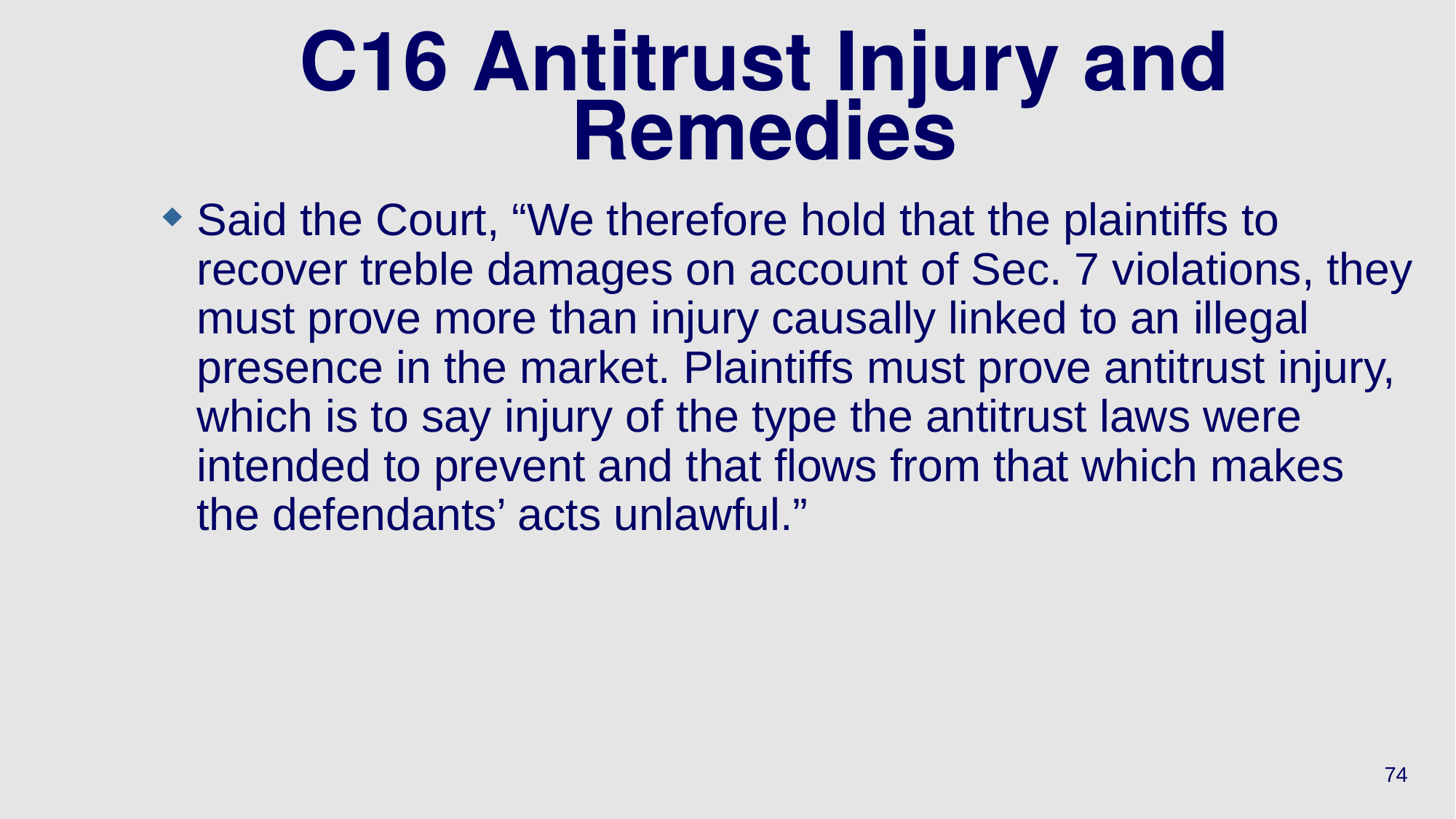

# C16 Antitrust Injury and Remedies
Said the Court, “We therefore hold that the plaintiffs to recover treble damages on account of Sec. 7 violations, they must prove more than injury causally linked to an illegal presence in the market. Plaintiffs must prove antitrust injury, which is to say injury of the type the antitrust laws were intended to prevent and that flows from that which makes the defendants’ acts unlawful.”
74